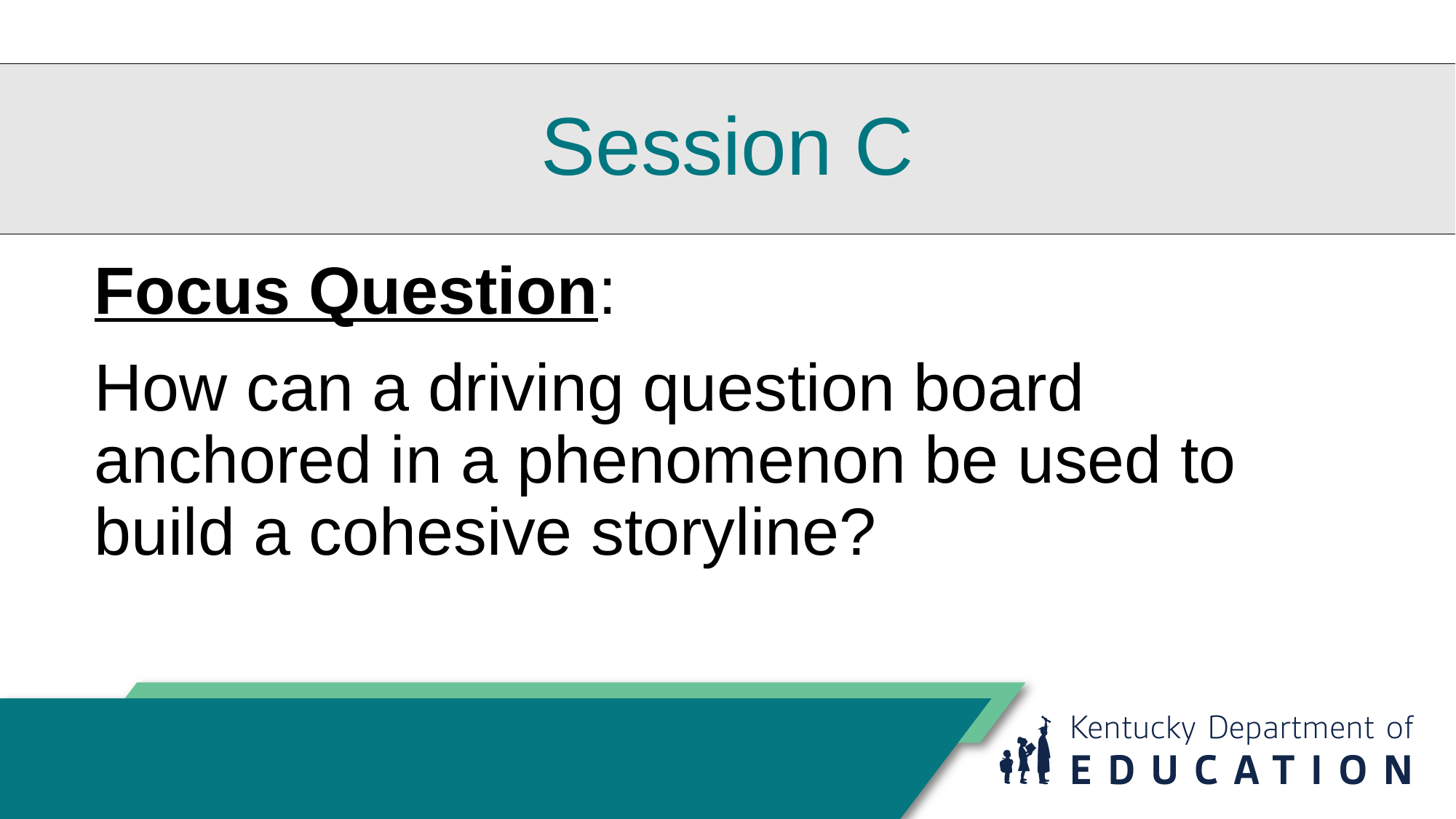

# Session C
Focus Question:
How can a driving question board anchored in a phenomenon be used to build a cohesive storyline?